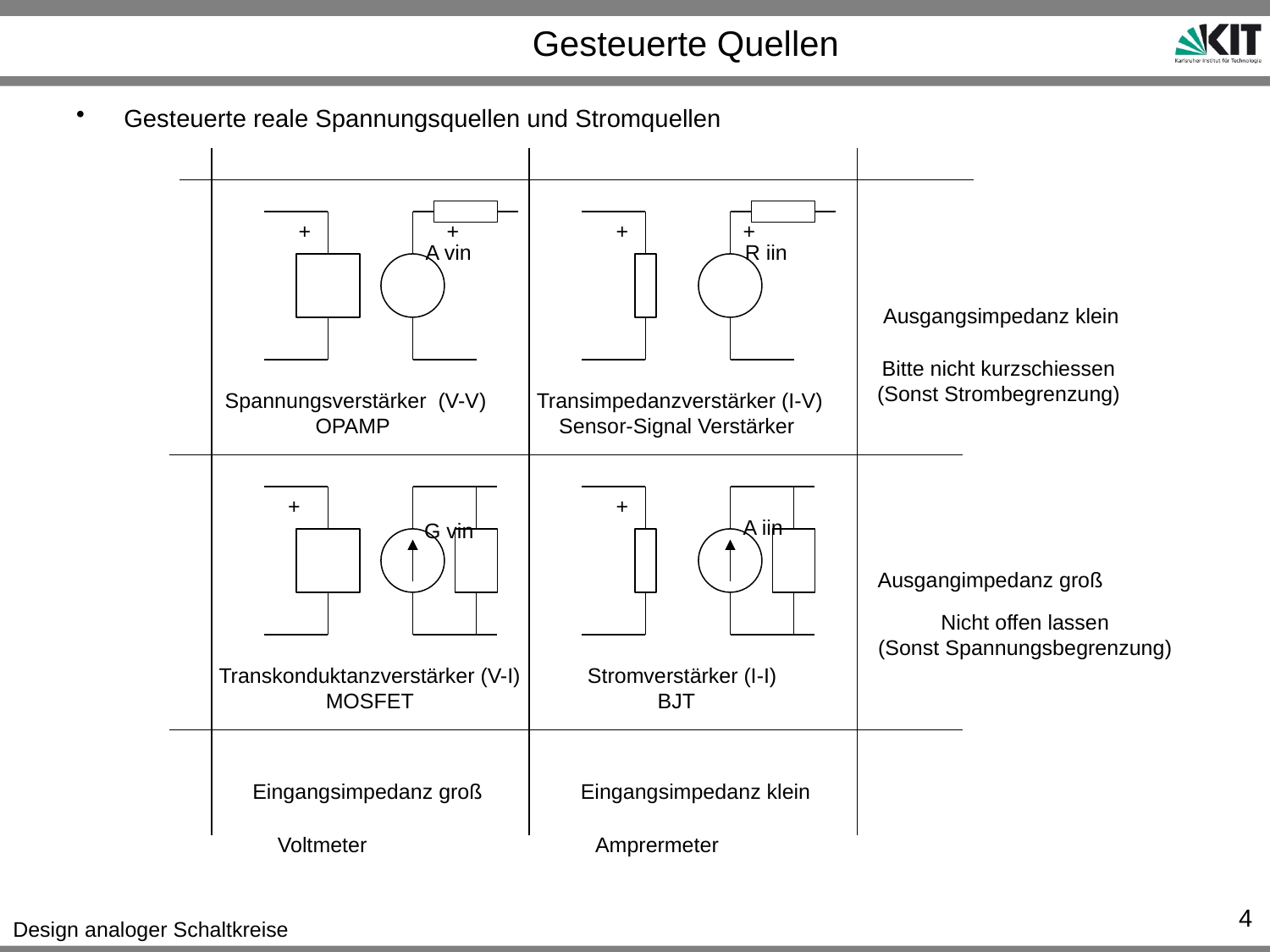

# Gesteuerte Quellen
Gesteuerte reale Spannungsquellen und Stromquellen

+
+
+
+
A vin
R iin

Ausgangsimpedanz klein
Bitte nicht kurzschiessen
(Sonst Strombegrenzung)
 Spannungsverstärker  (V-V)
OPAMP
 Transimpedanzverstärker (I-V)
Sensor-Signal Verstärker
+
+
A iin
G vin

Ausgangimpedanz groß
Nicht offen lassen
(Sonst Spannungsbegrenzung)
Transkonduktanzverstärker (V-I)
MOSFET
 Stromverstärker (I-I)
BJT
Eingangsimpedanz groß
Eingangsimpedanz klein
Voltmeter
Amprermeter
4